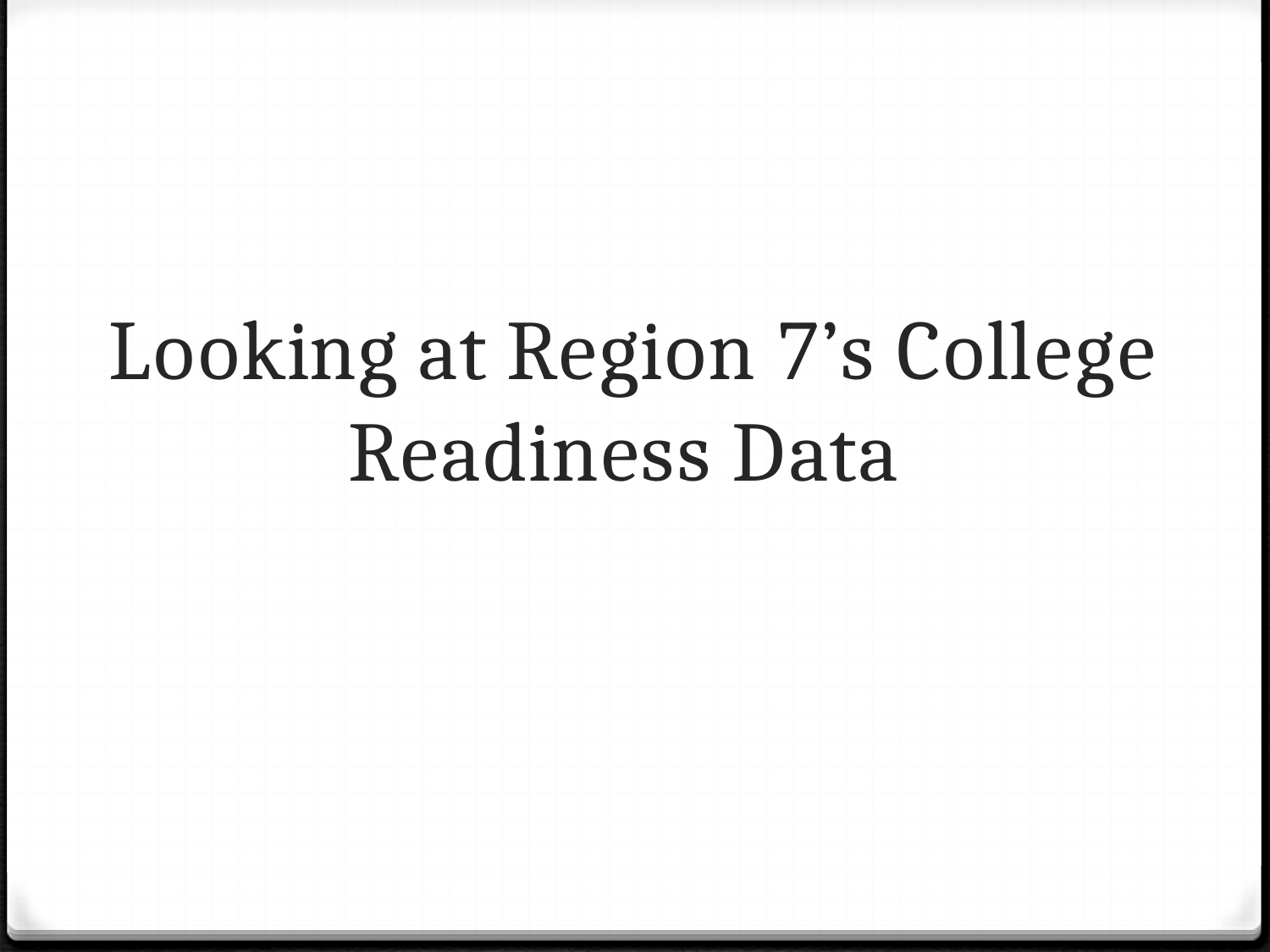

# Looking at Region 7’s College Readiness Data